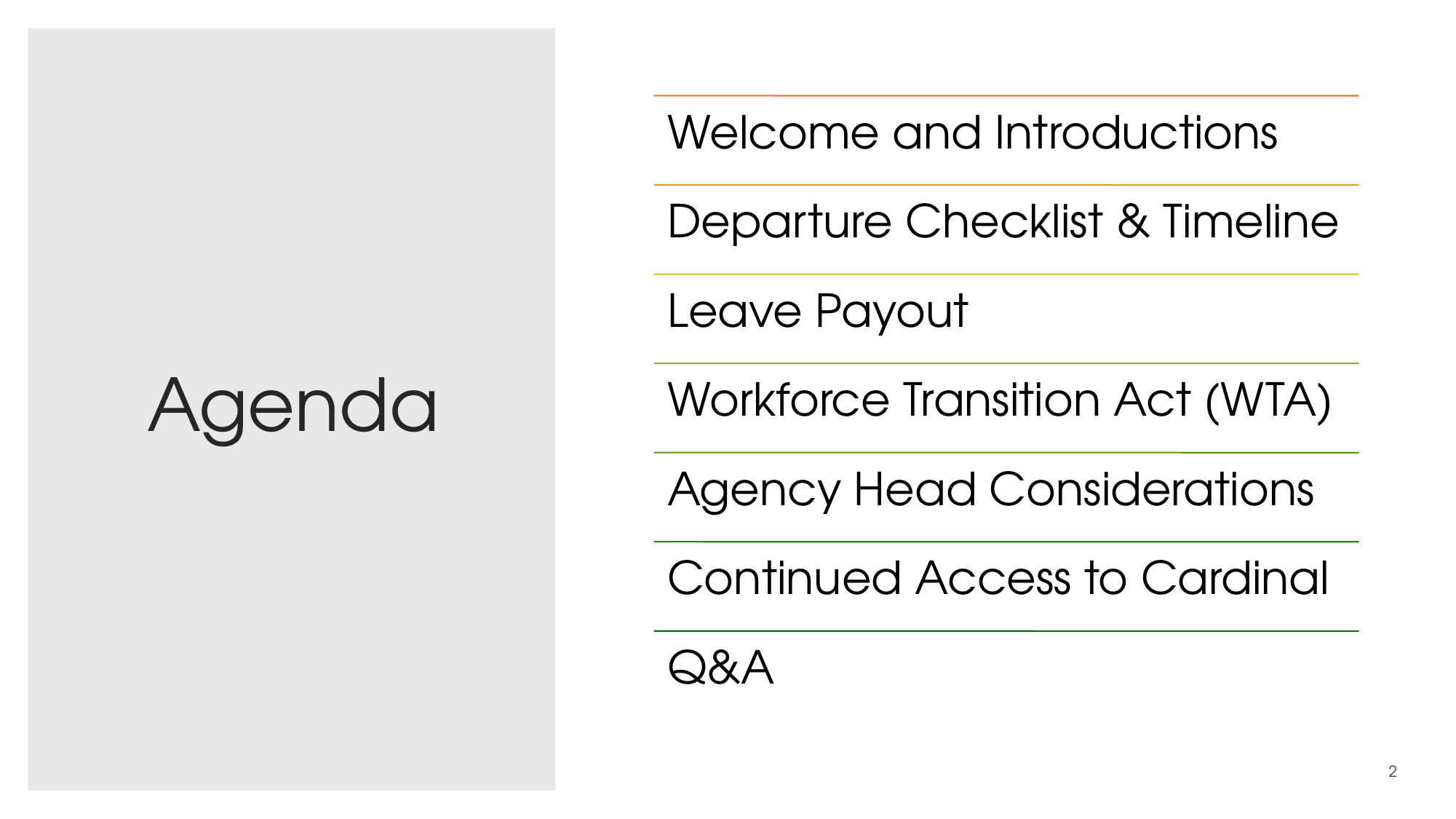

# Agenda
Welcome and Introductions
Departure Checklist & Timeline
Leave Payout
Workforce Transition Act (WTA)
Agency Head Considerations
Continued Access to Cardinal
Q&A
2